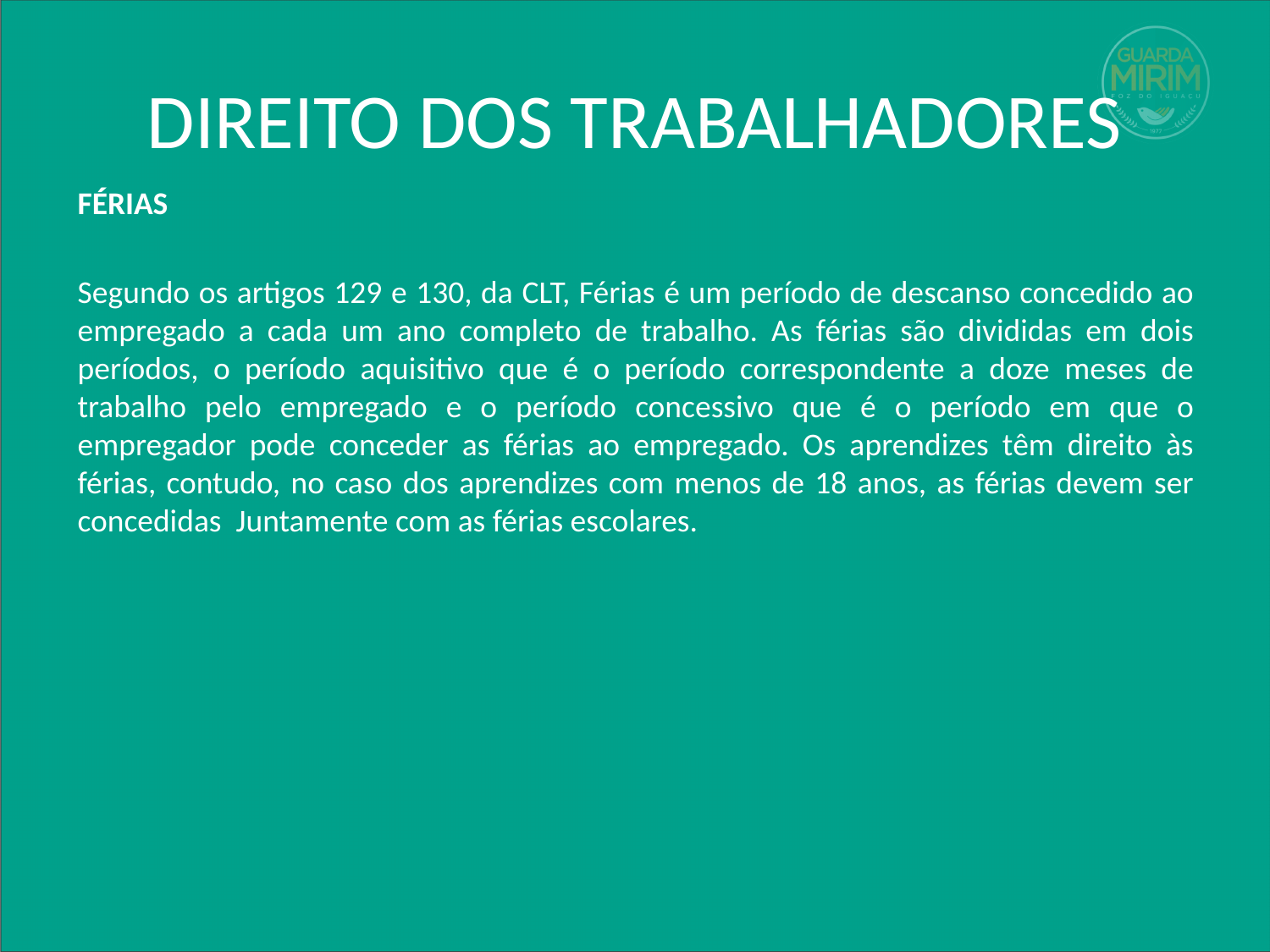

# DIREITO DOS TRABALHADORES
FÉRIAS

Segundo os artigos 129 e 130, da CLT, Férias é um período de descanso concedido ao empregado a cada um ano completo de trabalho. As férias são divididas em dois períodos, o período aquisitivo que é o período correspondente a doze meses de trabalho pelo empregado e o período concessivo que é o período em que o empregador pode conceder as férias ao empregado. Os aprendizes têm direito às férias, contudo, no caso dos aprendizes com menos de 18 anos, as férias devem ser concedidas  Juntamente com as férias escolares.